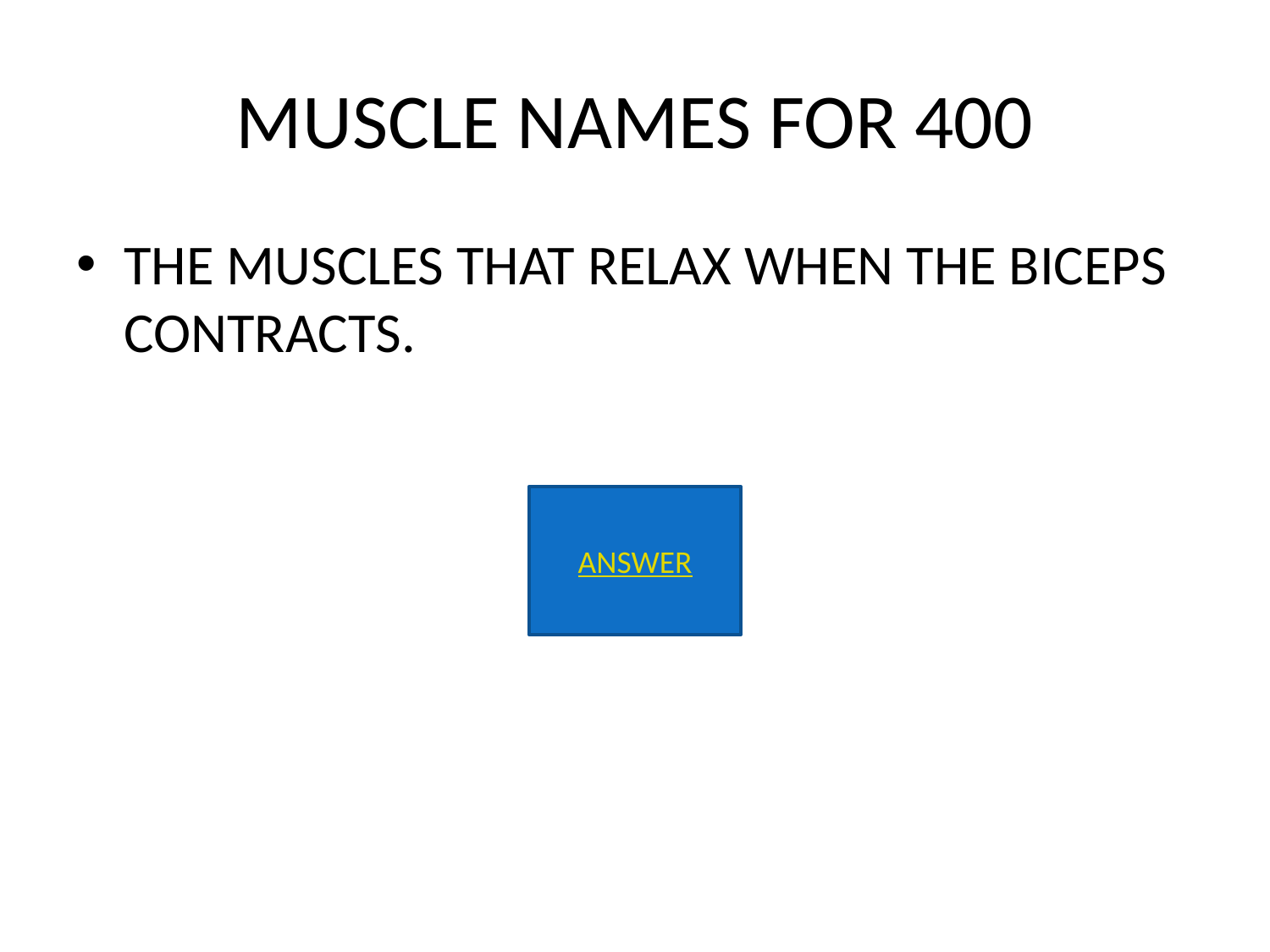

# MUSCLE NAMES FOR 400
THE MUSCLES THAT RELAX WHEN THE BICEPS CONTRACTS.
ANSWER